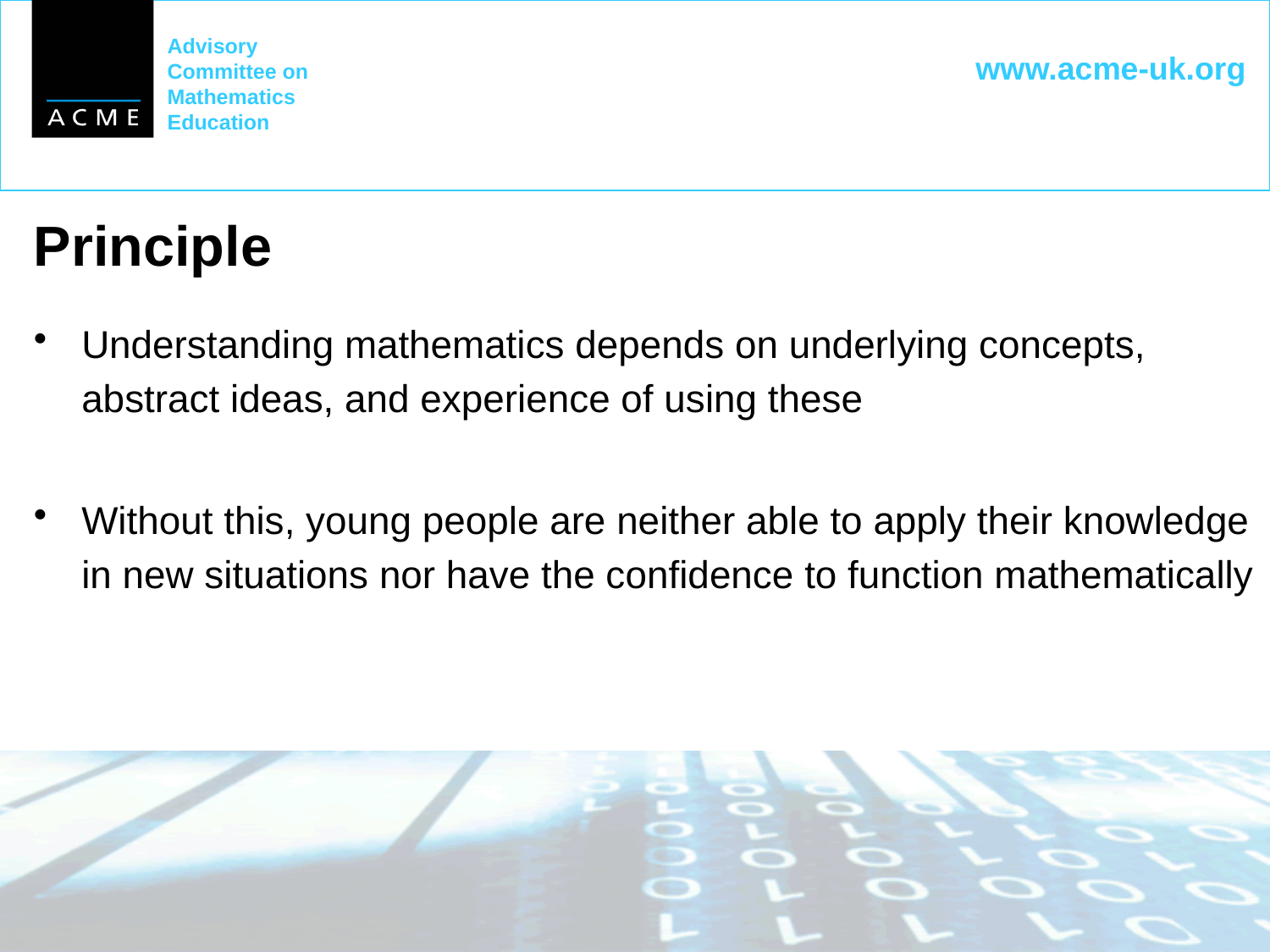

# Principle
Understanding mathematics depends on underlying concepts, abstract ideas, and experience of using these

Without this, young people are neither able to apply their knowledge in new situations nor have the confidence to function mathematically